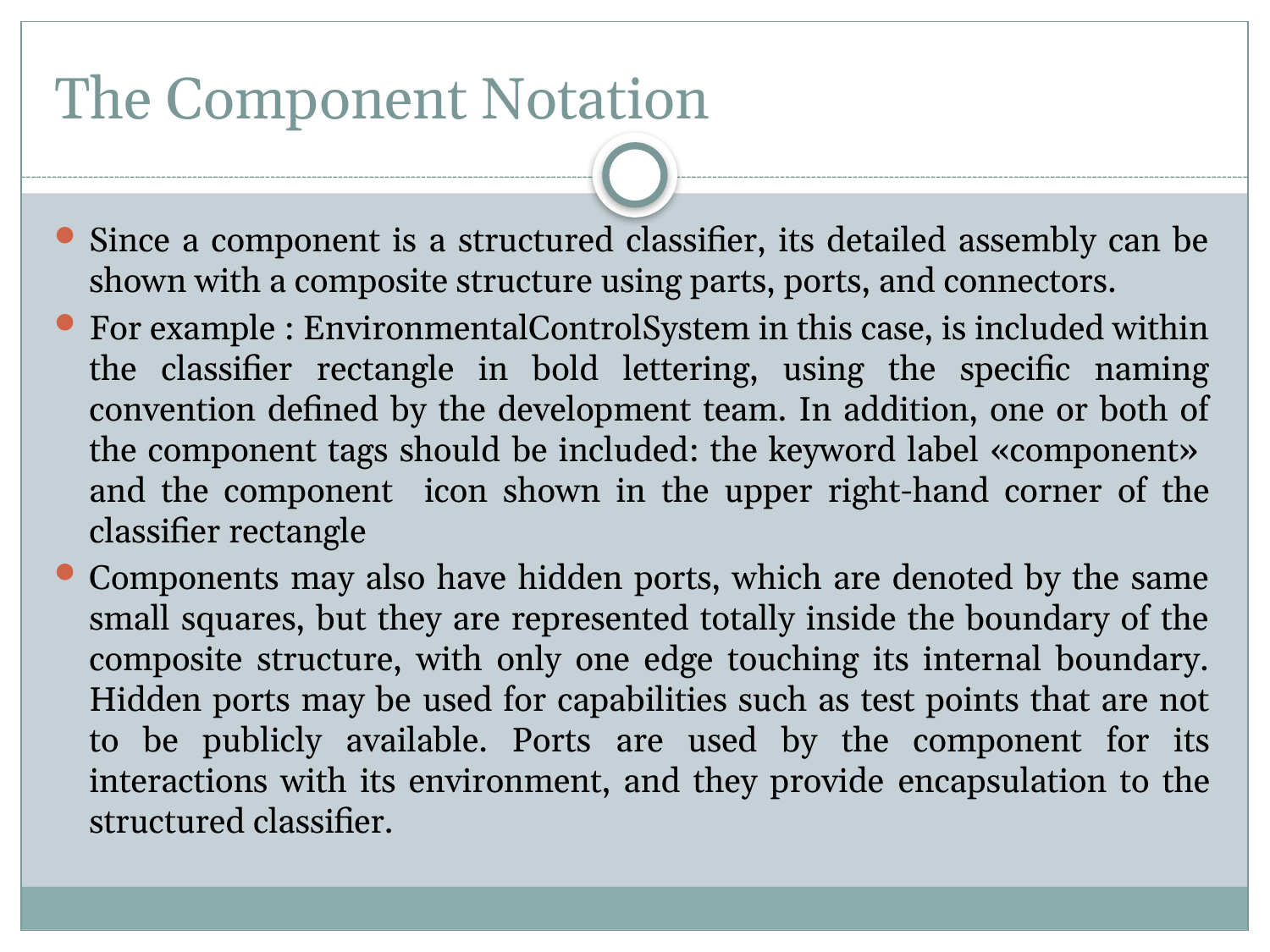

# The Component Notation
Since a component is a structured classifier, its detailed assembly can be shown with a composite structure using parts, ports, and connectors.
For example : EnvironmentalControlSystem in this case, is included within the classifier rectangle in bold lettering, using the specific naming convention defined by the development team. In addition, one or both of the component tags should be included: the keyword label «component»  and the component  icon shown in the upper right-hand corner of the classifier rectangle
Components may also have hidden ports, which are denoted by the same small squares, but they are represented totally inside the boundary of the composite structure, with only one edge touching its internal boundary. Hidden ports may be used for capabilities such as test points that are not to be publicly available. Ports are used by the component for its interactions with its environment, and they provide encapsulation to the structured classifier.